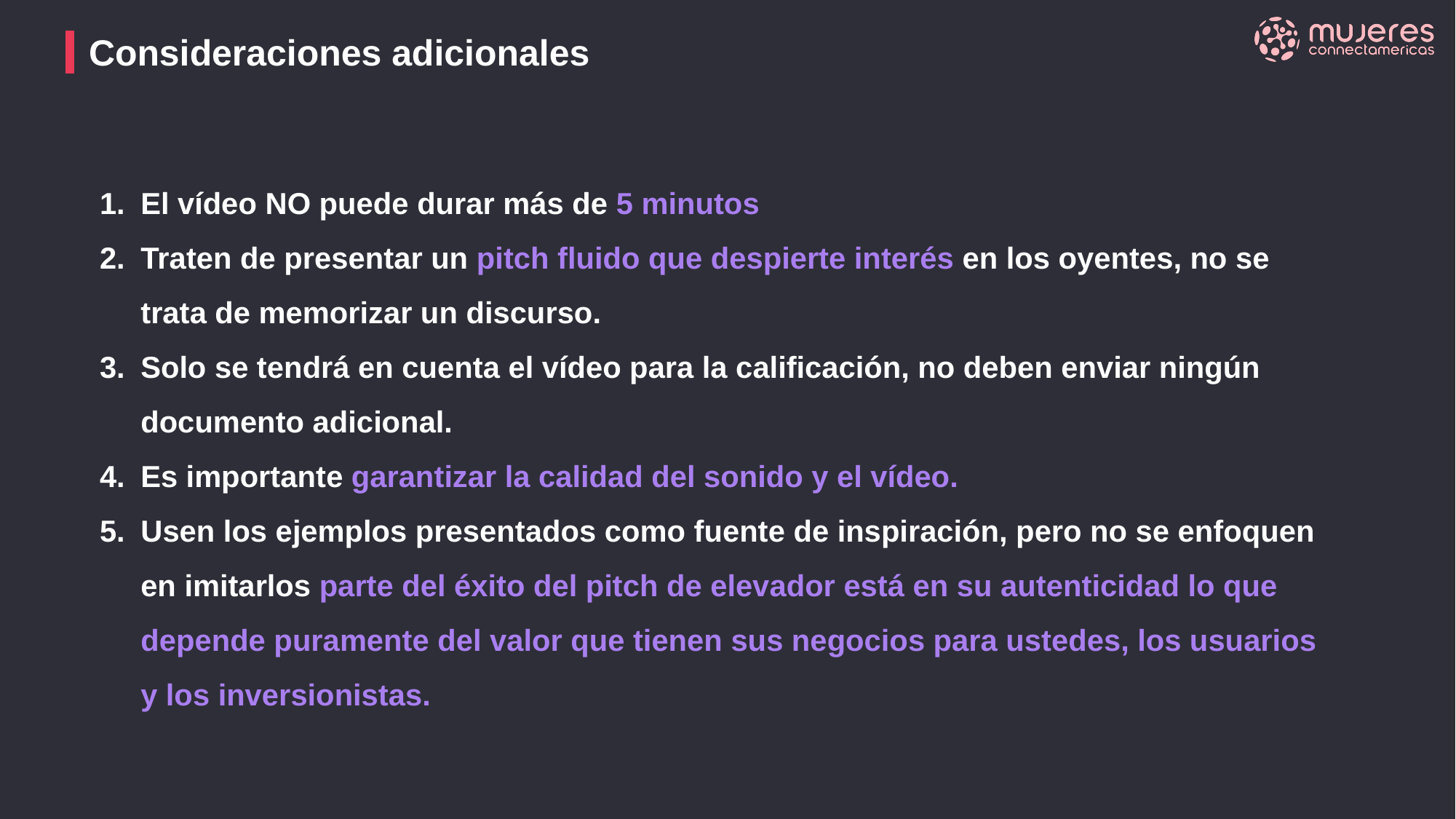

Consideraciones adicionales
El vídeo NO puede durar más de 5 minutos
Traten de presentar un pitch fluido que despierte interés en los oyentes, no se trata de memorizar un discurso.
Solo se tendrá en cuenta el vídeo para la calificación, no deben enviar ningún documento adicional.
Es importante garantizar la calidad del sonido y el vídeo.
Usen los ejemplos presentados como fuente de inspiración, pero no se enfoquen en imitarlos parte del éxito del pitch de elevador está en su autenticidad lo que depende puramente del valor que tienen sus negocios para ustedes, los usuarios y los inversionistas.